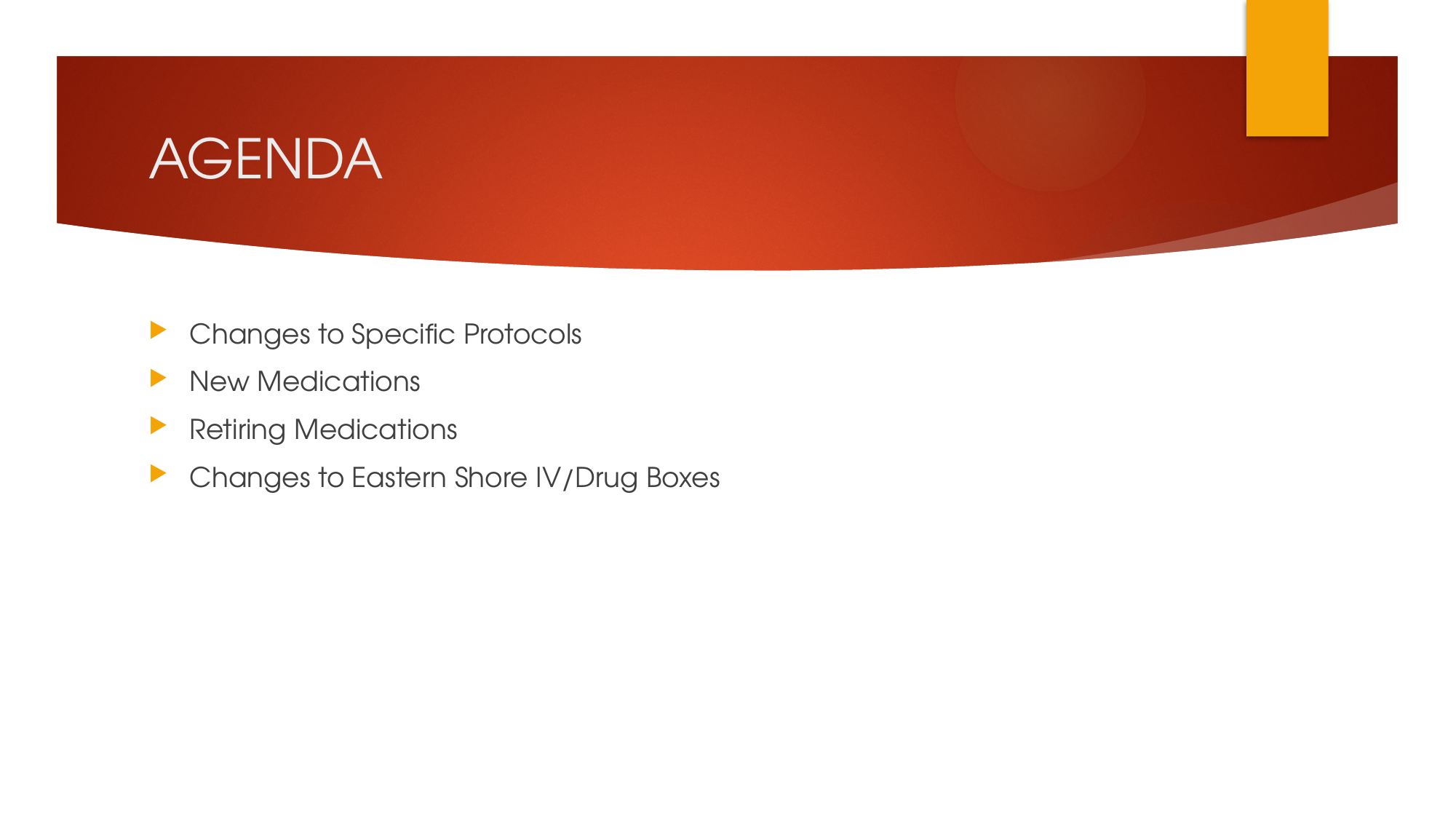

# AGENDA
Changes to Specific Protocols
New Medications
Retiring Medications
Changes to Eastern Shore IV/Drug Boxes